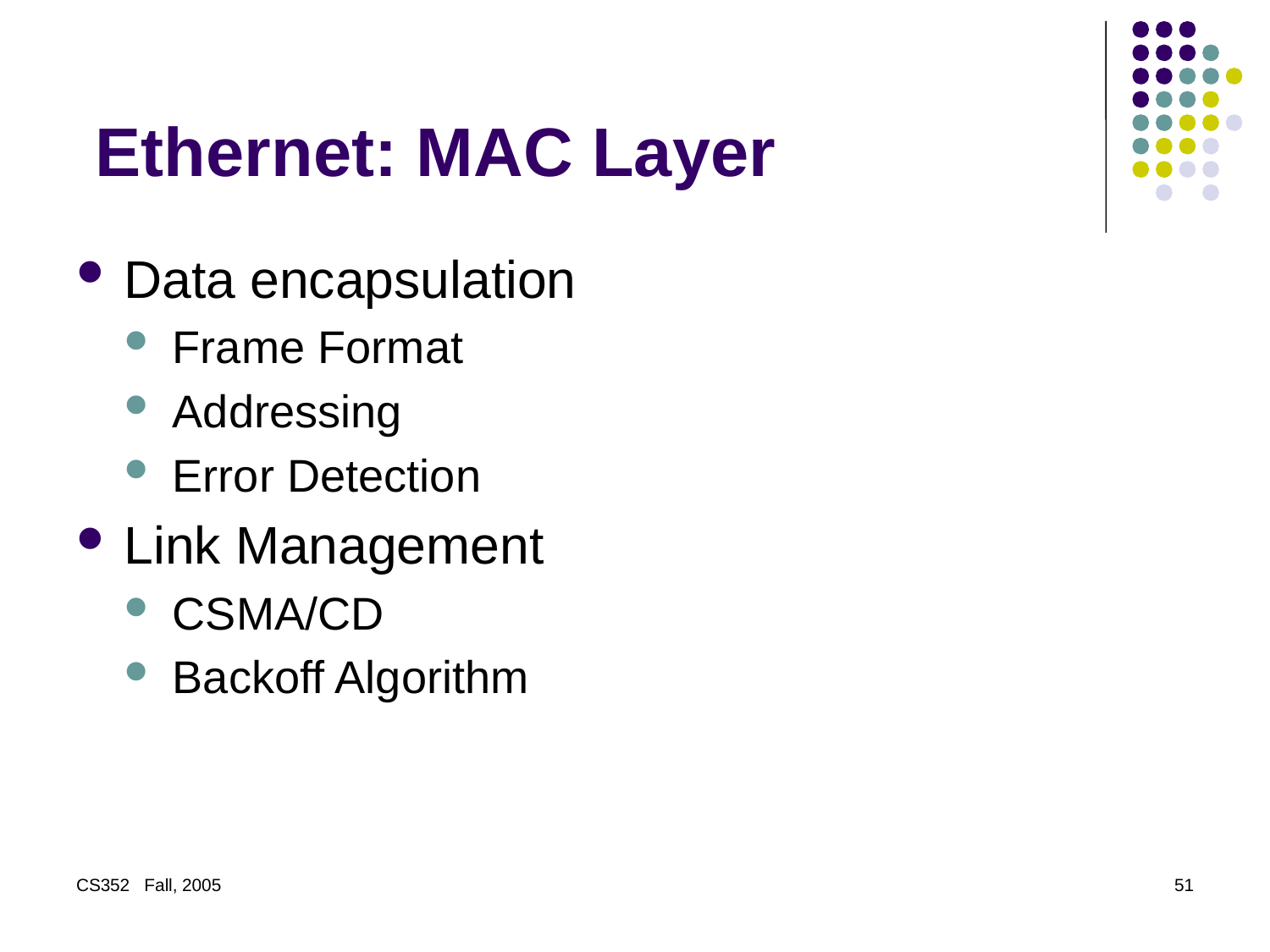

# Ethernet: MAC Layer
Data encapsulation
Frame Format
Addressing
Error Detection
Link Management
CSMA/CD
Backoff Algorithm
CS352   Fall, 2005
51